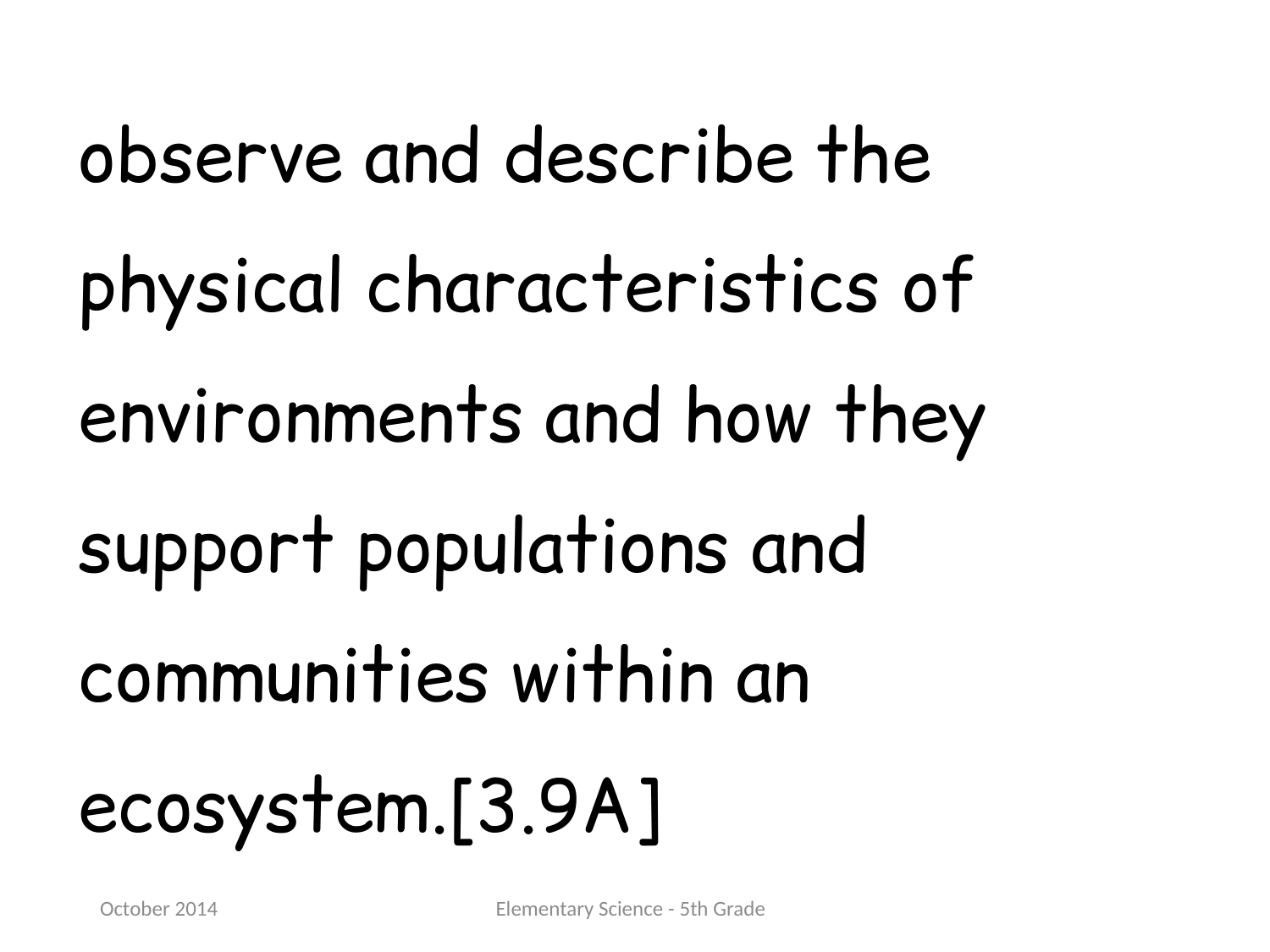

observe and describe the physical characteristics of environments and how they support populations and communities within an ecosystem.[3.9A]
October 2014
Elementary Science - 5th Grade